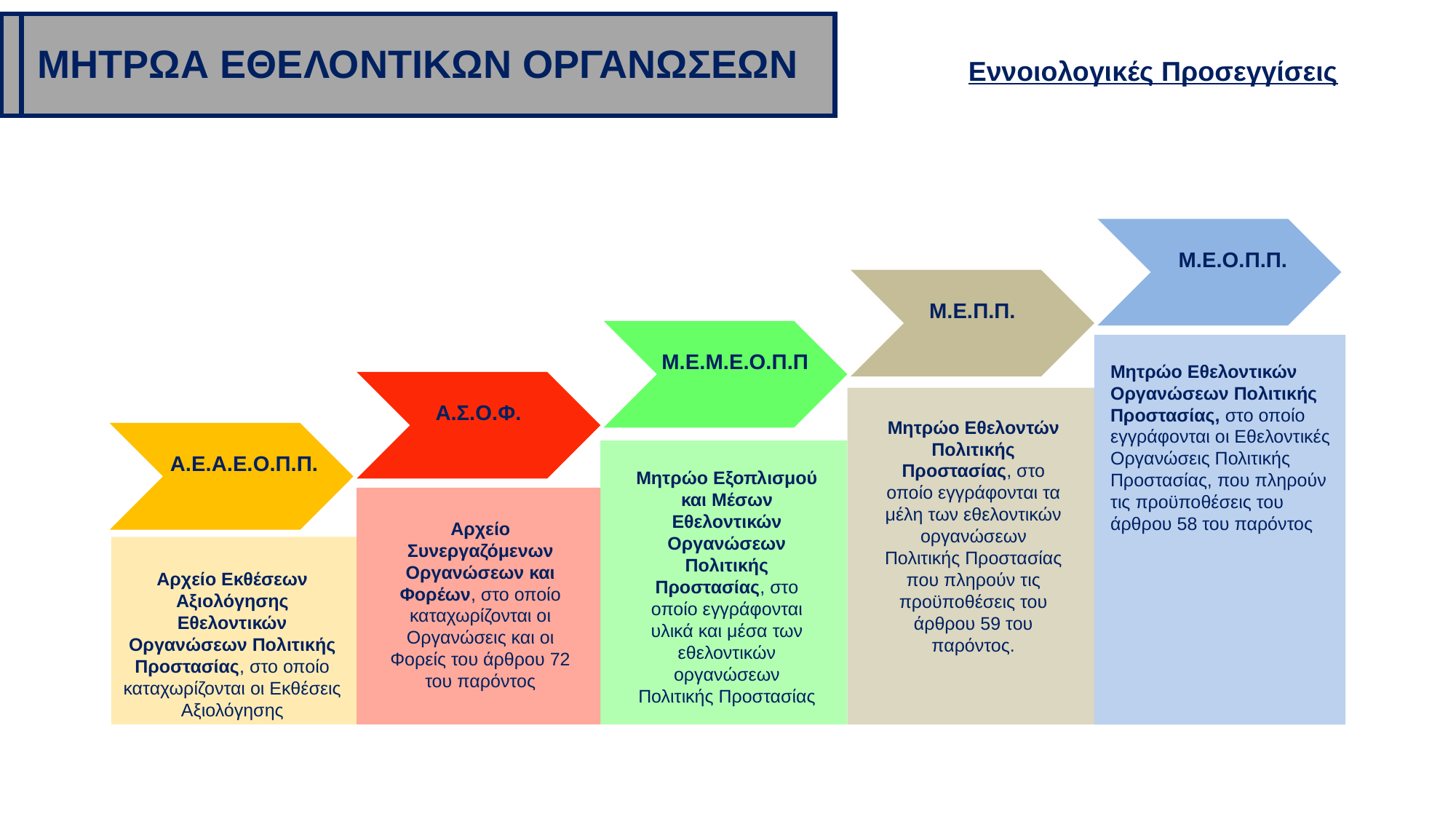

ΜΗΤΡΩΑ ΕΘΕΛΟΝΤΙΚΩΝ ΟΡΓΑΝΩΣΕΩΝ
Εννοιολογικές Προσεγγίσεις

Μ.Ε.Ο.Π.Π.

Μ.Ε.Π.Π.

Μ.Ε.Μ.Ε.Ο.Π.Π
Μητρώο Εθελοντικών Οργανώσεων Πολιτικής Προστασίας, στο οποίο εγγράφονται οι Εθελοντικές Οργανώσεις Πολιτικής Προστασίας, που πληρούν τις προϋποθέσεις του άρθρου 58 του παρόντος

Α.Σ.Ο.Φ.
Μητρώο Εθελοντών Πολιτικής Προστασίας, στο οποίο εγγράφονται τα μέλη των εθελοντικών οργανώσεων Πολιτικής Προστασίας που πληρούν τις προϋποθέσεις του άρθρου 59 του παρόντος.

Α.Ε.Α.Ε.Ο.Π.Π.
Μητρώο Εξοπλισμού και Μέσων Εθελοντικών Οργανώσεων Πολιτικής Προστασίας, στο οποίο εγγράφονται υλικά και μέσα των εθελοντικών οργανώσεων Πολιτικής Προστασίας

Αρχείο Συνεργαζόμενων Οργανώσεων και Φορέων, στο οποίο καταχωρίζονται οι Οργανώσεις και οι Φορείς του άρθρου 72 του παρόντος

Αρχείο Εκθέσεων Αξιολόγησης Εθελοντικών Οργανώσεων Πολιτικής Προστασίας, στο οποίο καταχωρίζονται οι Εκθέσεις Αξιολόγησης